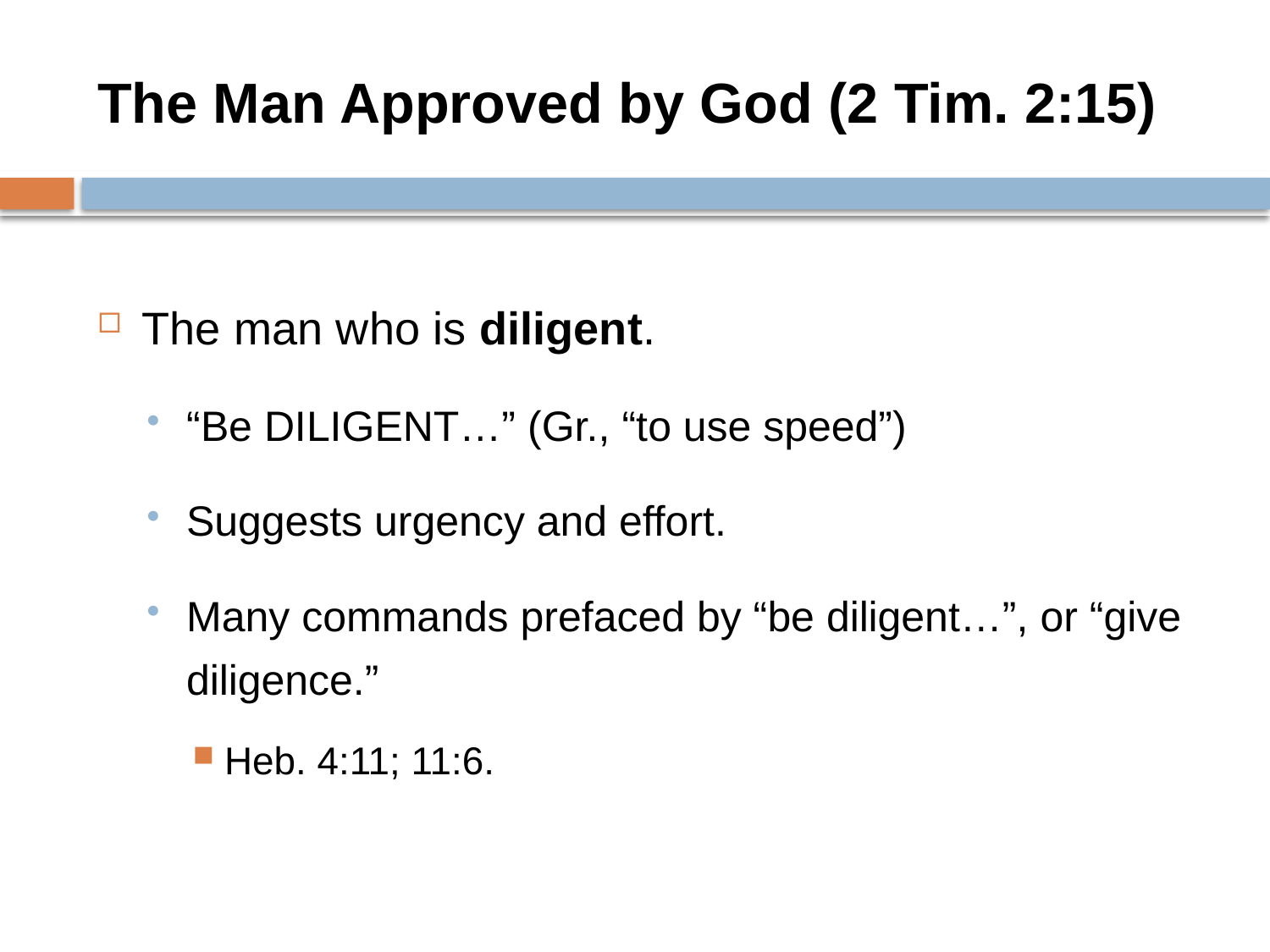

# The Man Approved by God (2 Tim. 2:15)
The man who is diligent.
“Be DILIGENT…” (Gr., “to use speed”)
Suggests urgency and effort.
Many commands prefaced by “be diligent…”, or “give diligence.”
Heb. 4:11; 11:6.